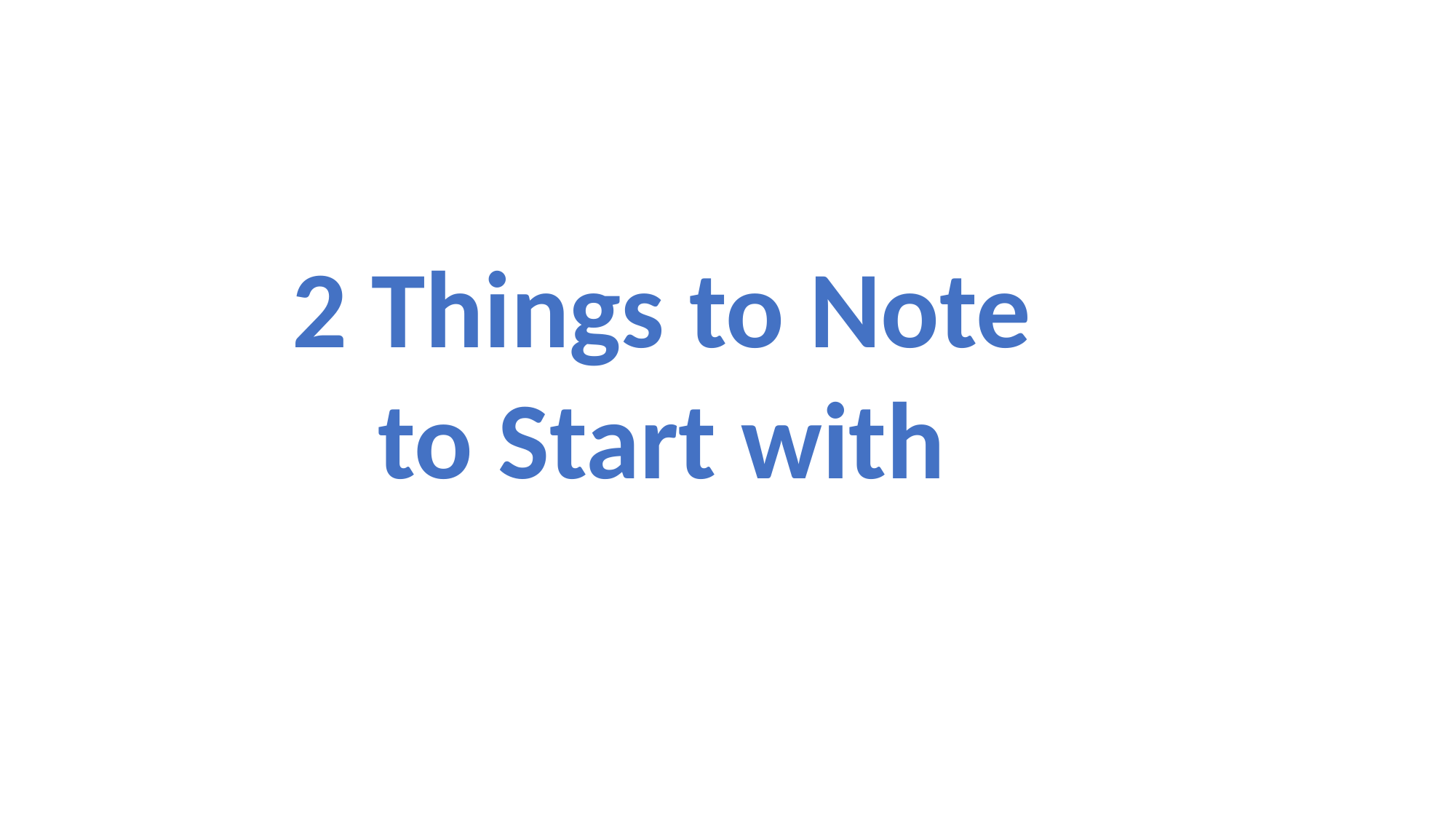

2 Things to Note to Start with